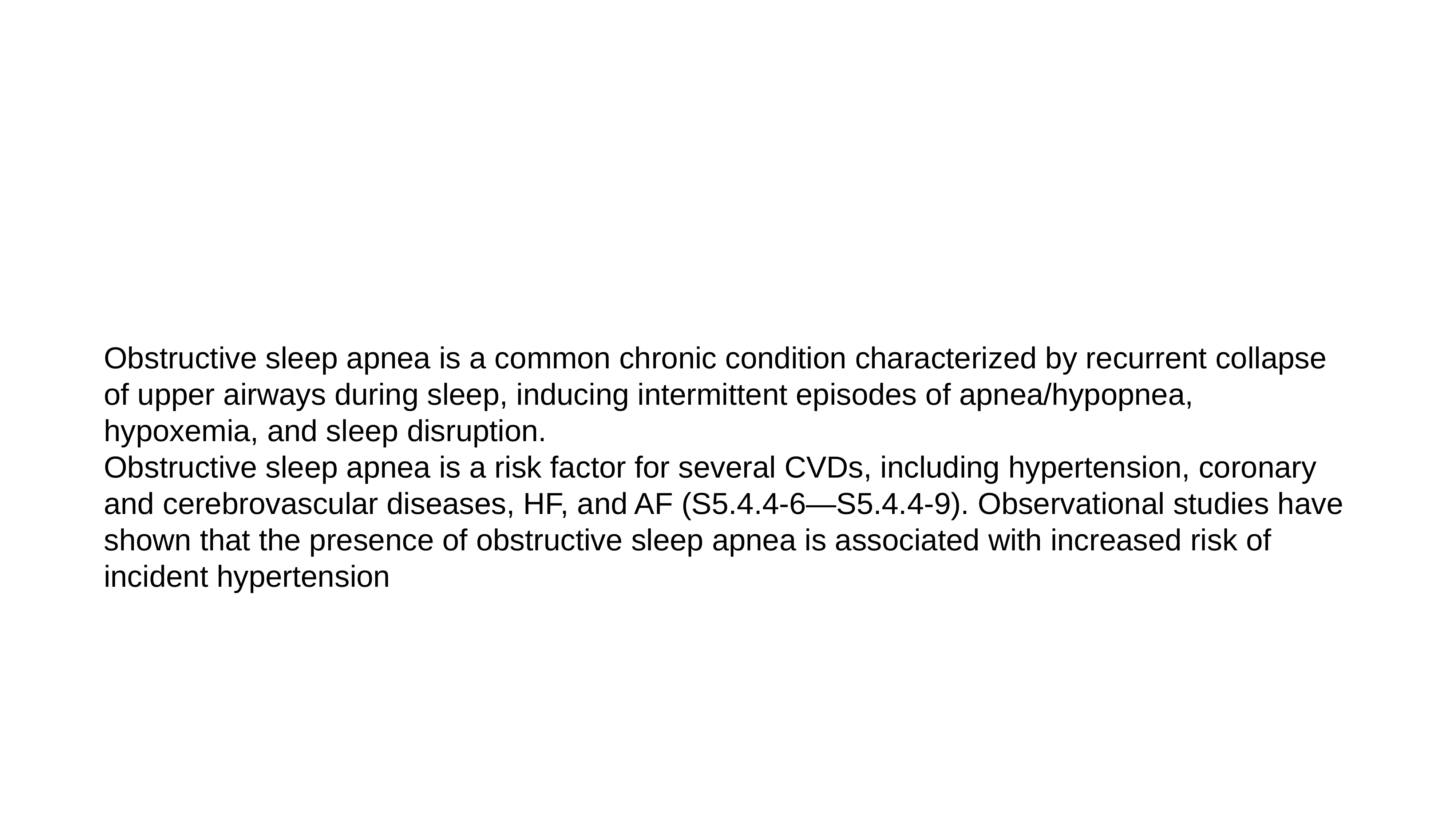

#
Obstructive sleep apnea is a common chronic condition characterized by recurrent collapse of upper airways during sleep, inducing intermittent episodes of apnea/hypopnea, hypoxemia, and sleep disruption.
Obstructive sleep apnea is a risk factor for several CVDs, including hypertension, coronary and cerebrovascular diseases, HF, and AF (S5.4.4-6—S5.4.4-9). Observational studies have shown that the presence of obstructive sleep apnea is associated with increased risk of incident hypertension